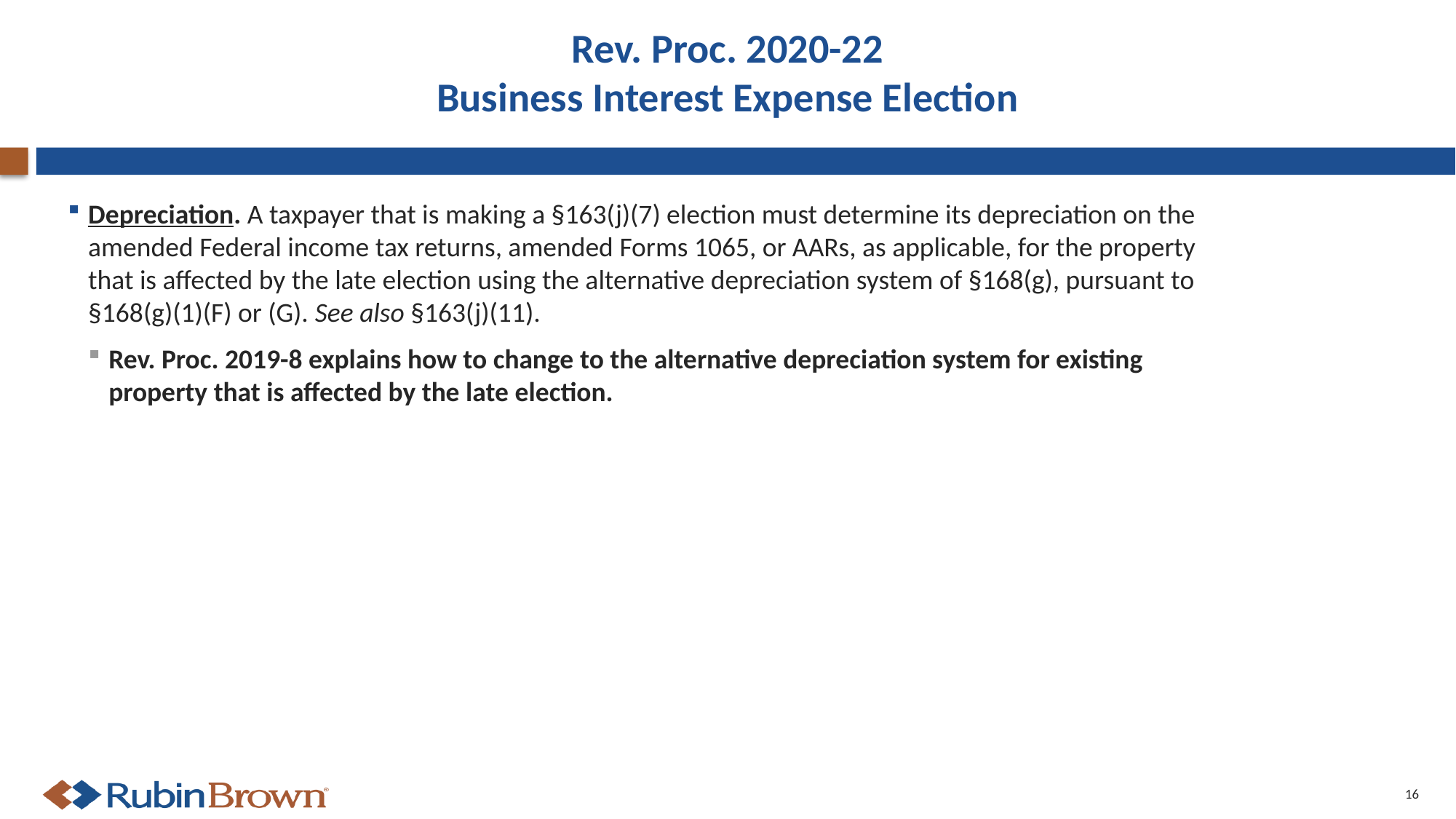

# Rev. Proc. 2020-22 Business Interest Expense Election
Depreciation. A taxpayer that is making a §163(j)(7) election must determine its depreciation on the amended Federal income tax returns, amended Forms 1065, or AARs, as applicable, for the property that is affected by the late election using the alternative depreciation system of §168(g), pursuant to §168(g)(1)(F) or (G). See also §163(j)(11).
Rev. Proc. 2019-8 explains how to change to the alternative depreciation system for existing property that is affected by the late election.

16